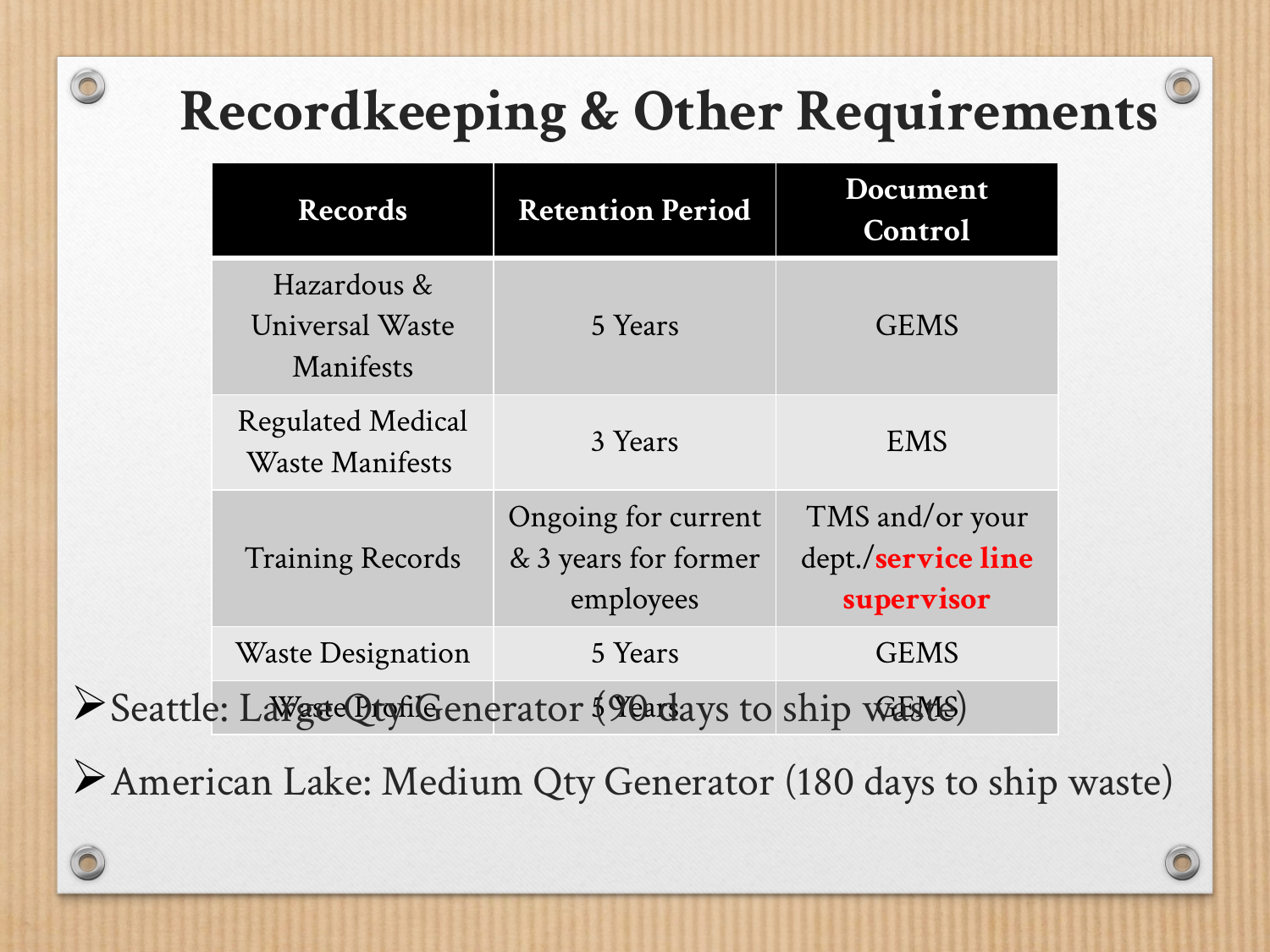

Recordkeeping & Other Requirements
| Records | Retention Period | Document Control |
| --- | --- | --- |
| Hazardous & Universal Waste Manifests | 5 Years | GEMS |
| Regulated Medical Waste Manifests | 3 Years | EMS |
| Training Records | Ongoing for current & 3 years for former employees | TMS and/or your dept./service line supervisor |
| Waste Designation | 5 Years | GEMS |
| Waste Profile | 5 Years | GEMS |
Seattle: Large Qty Generator (90 days to ship waste)
American Lake: Medium Qty Generator (180 days to ship waste)